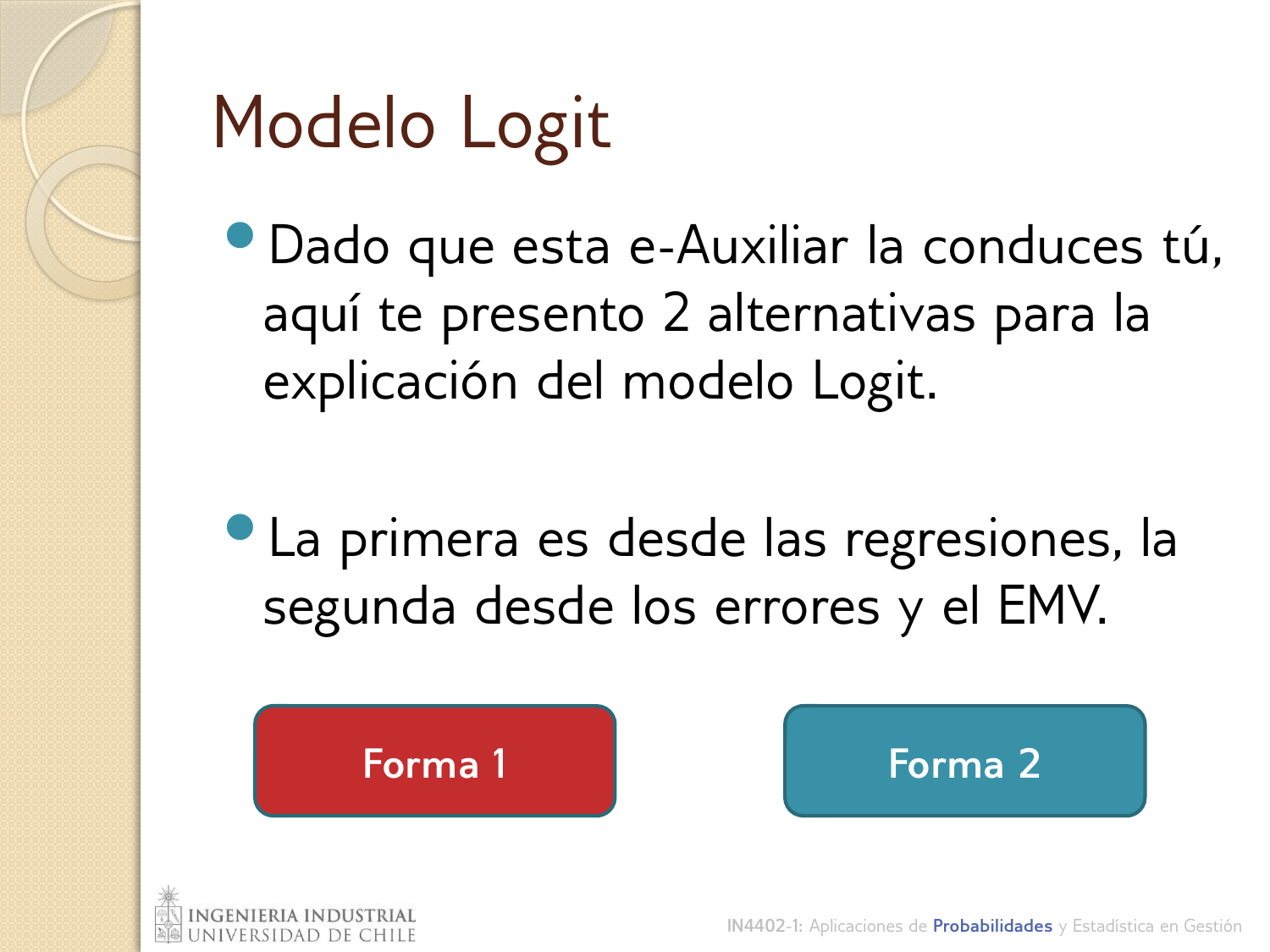

# Modelo Logit
Dado que esta e-Auxiliar la conduces tú, aquí te presento 2 alternativas para la explicación del modelo Logit.

La primera es desde las regresiones, la segunda desde los errores y el EMV.

Forma 1
Forma 2